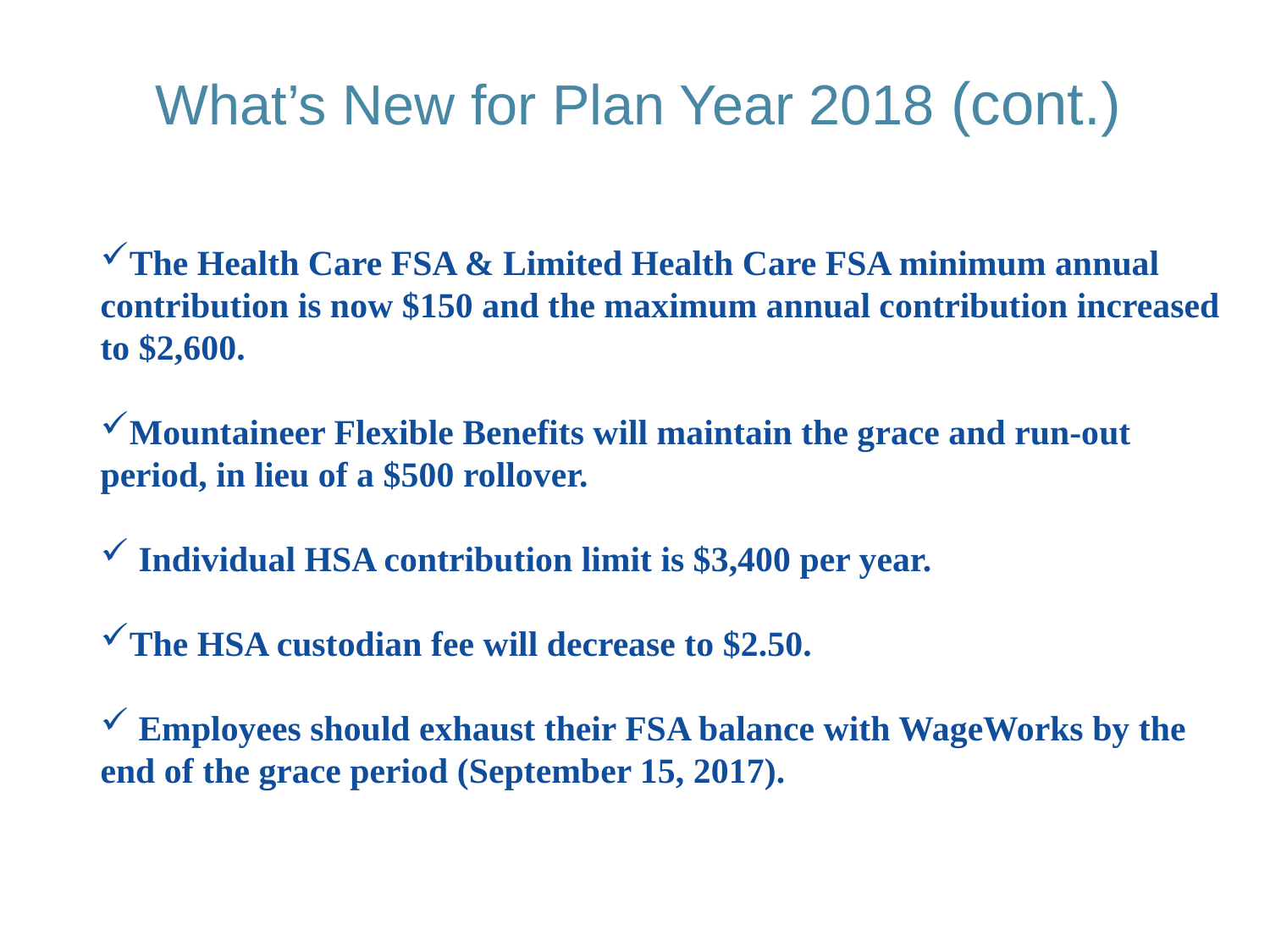

# What’s New for Plan Year 2018 (cont.)
The Health Care FSA & Limited Health Care FSA minimum annual contribution is now $150 and the maximum annual contribution increased to $2,600.

Mountaineer Flexible Benefits will maintain the grace and run-out period, in lieu of a $500 rollover.

 Individual HSA contribution limit is $3,400 per year.

The HSA custodian fee will decrease to $2.50.

 Employees should exhaust their FSA balance with WageWorks by the end of the grace period (September 15, 2017).